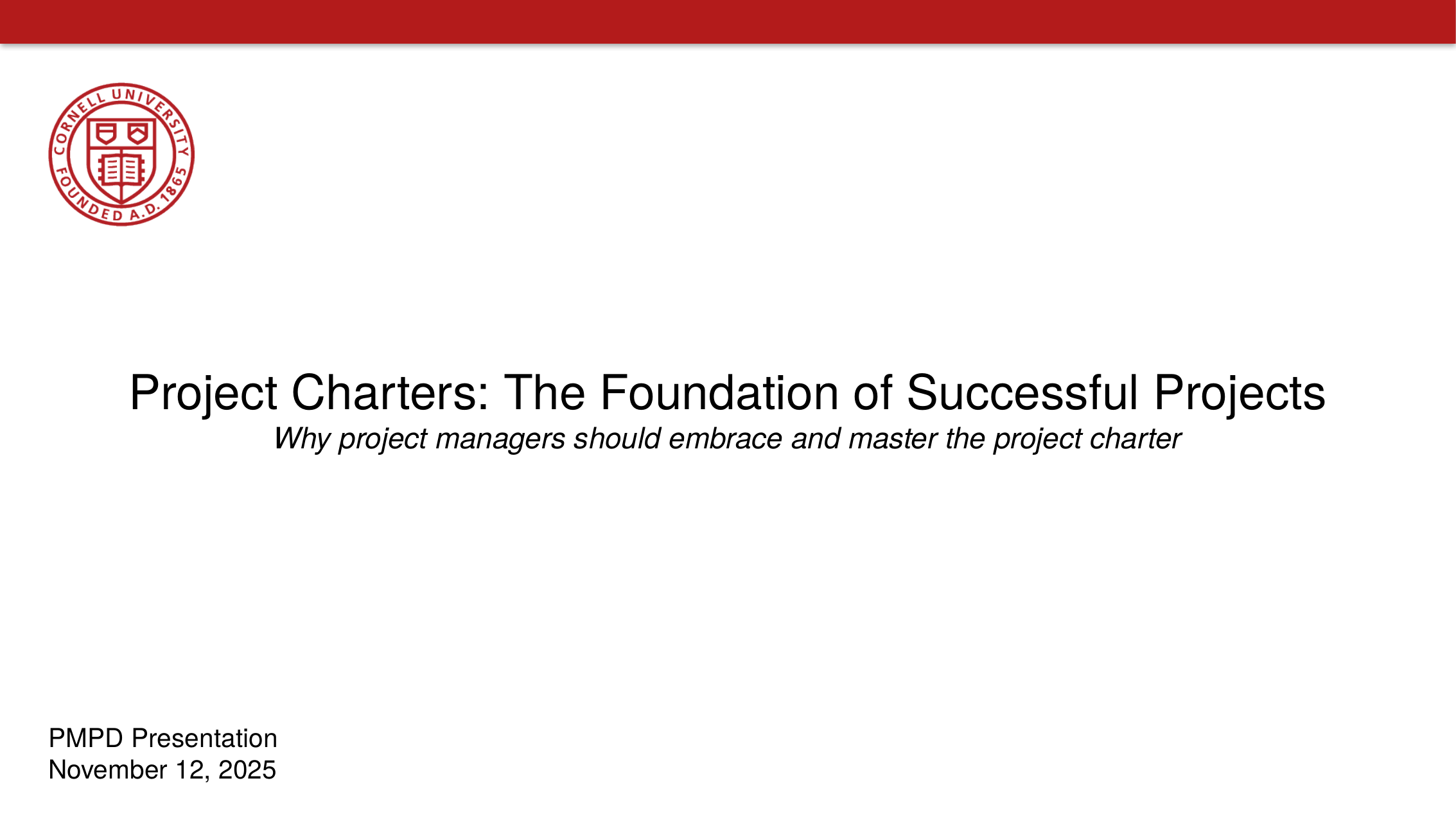

# Project Charters: The Foundation of Successful Projects Why project managers should embrace and master the project charter
PMPD Presentation
November 12, 2025